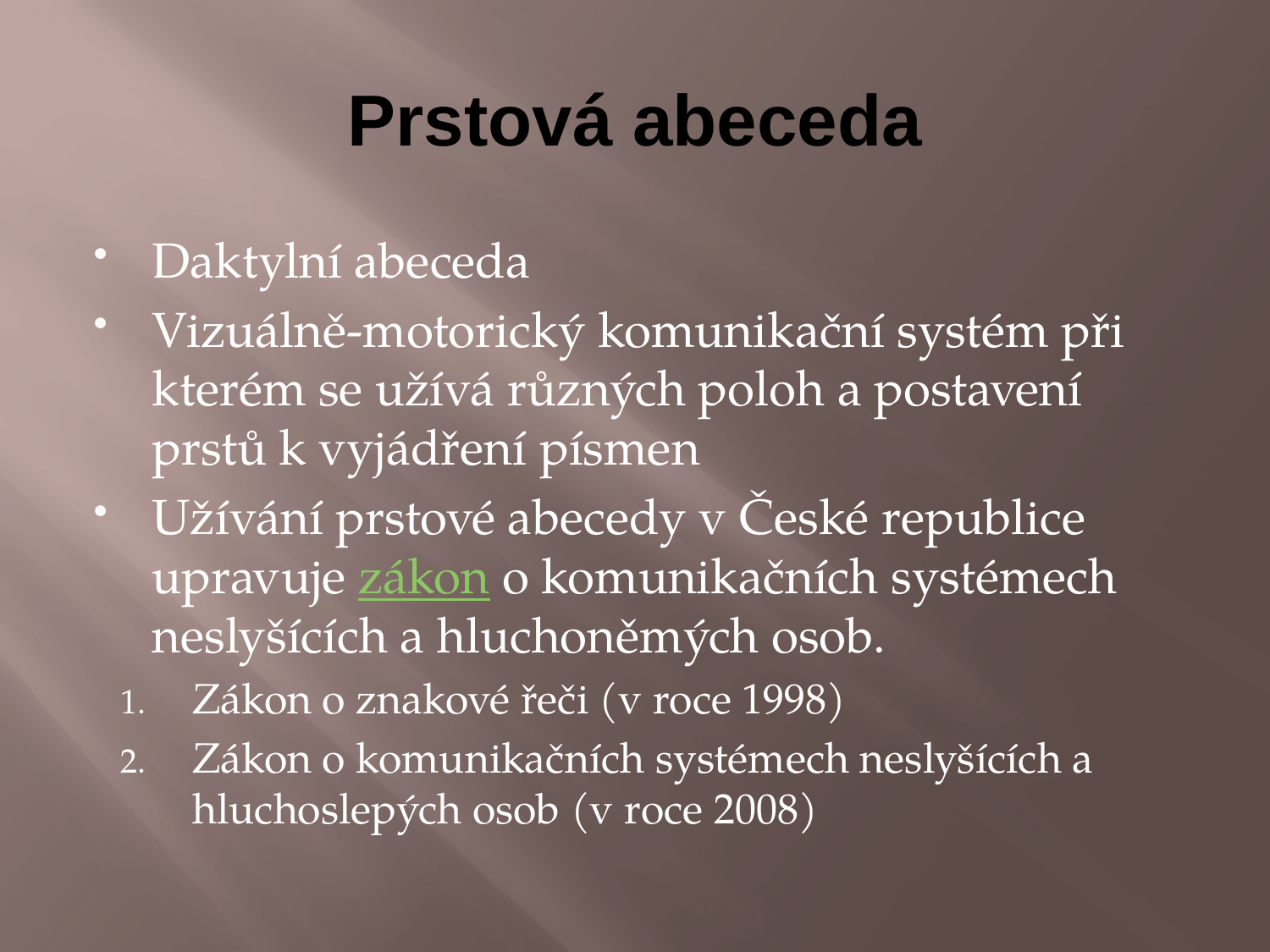

# Prstová abeceda
Daktylní abeceda
Vizuálně-motorický komunikační systém při kterém se užívá různých poloh a postavení prstů k vyjádření písmen
Užívání prstové abecedy v České republice upravuje zákon o komunikačních systémech neslyšících a hluchoněmých osob.
Zákon o znakové řeči (v roce 1998)
Zákon o komunikačních systémech neslyšících a hluchoslepých osob (v roce 2008)